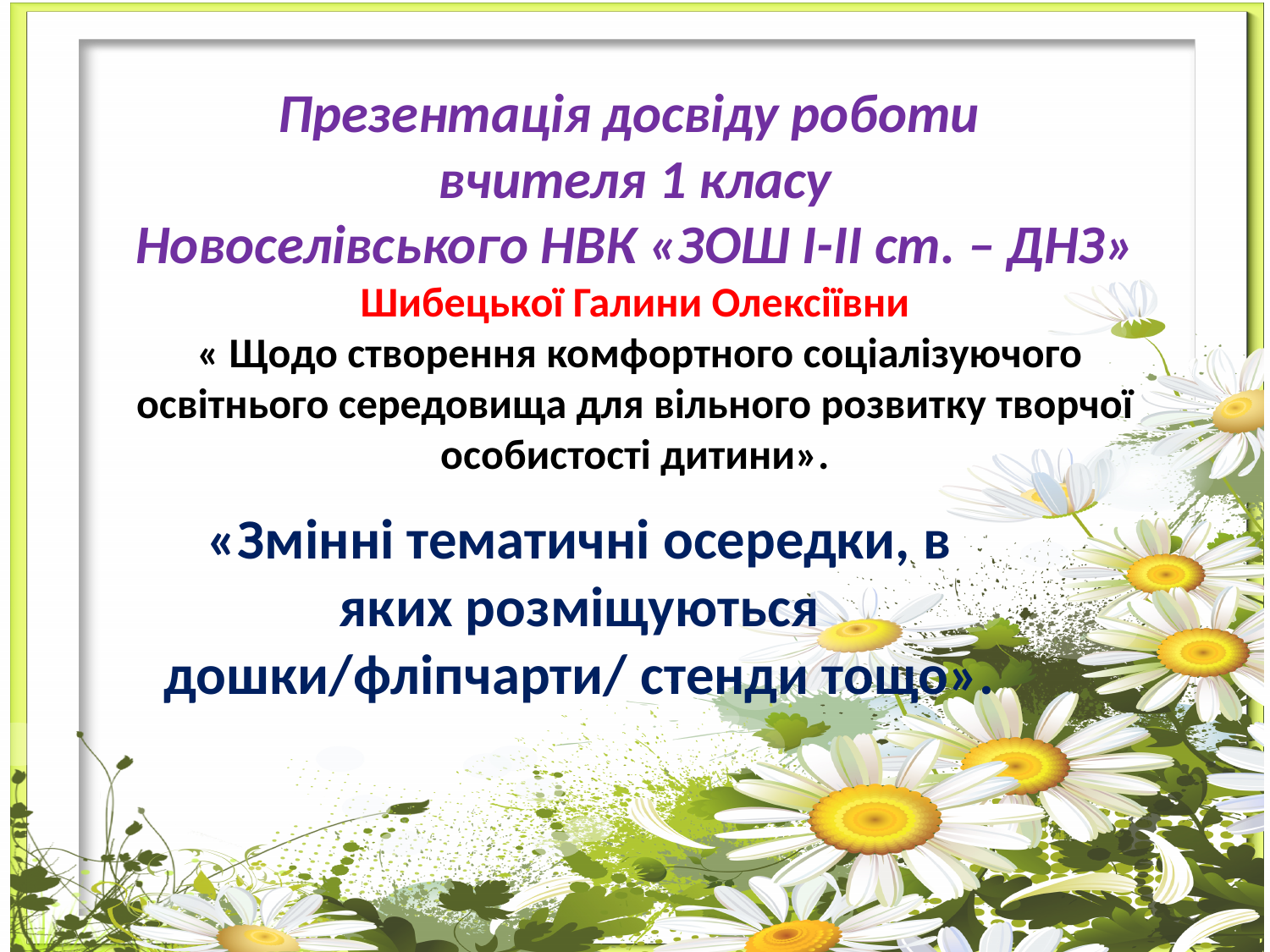

# Презентація досвіду роботи вчителя 1 класу Новоселівського НВК «ЗОШ І-ІІ ст. – ДНЗ» Шибецької Галини Олексіївни « Щодо створення комфортного соціалізуючого освітнього середовища для вільного розвитку творчої особистості дитини».
«Змінні тематичні осередки, в яких розміщуються дошки/фліпчарти/ стенди тощо».